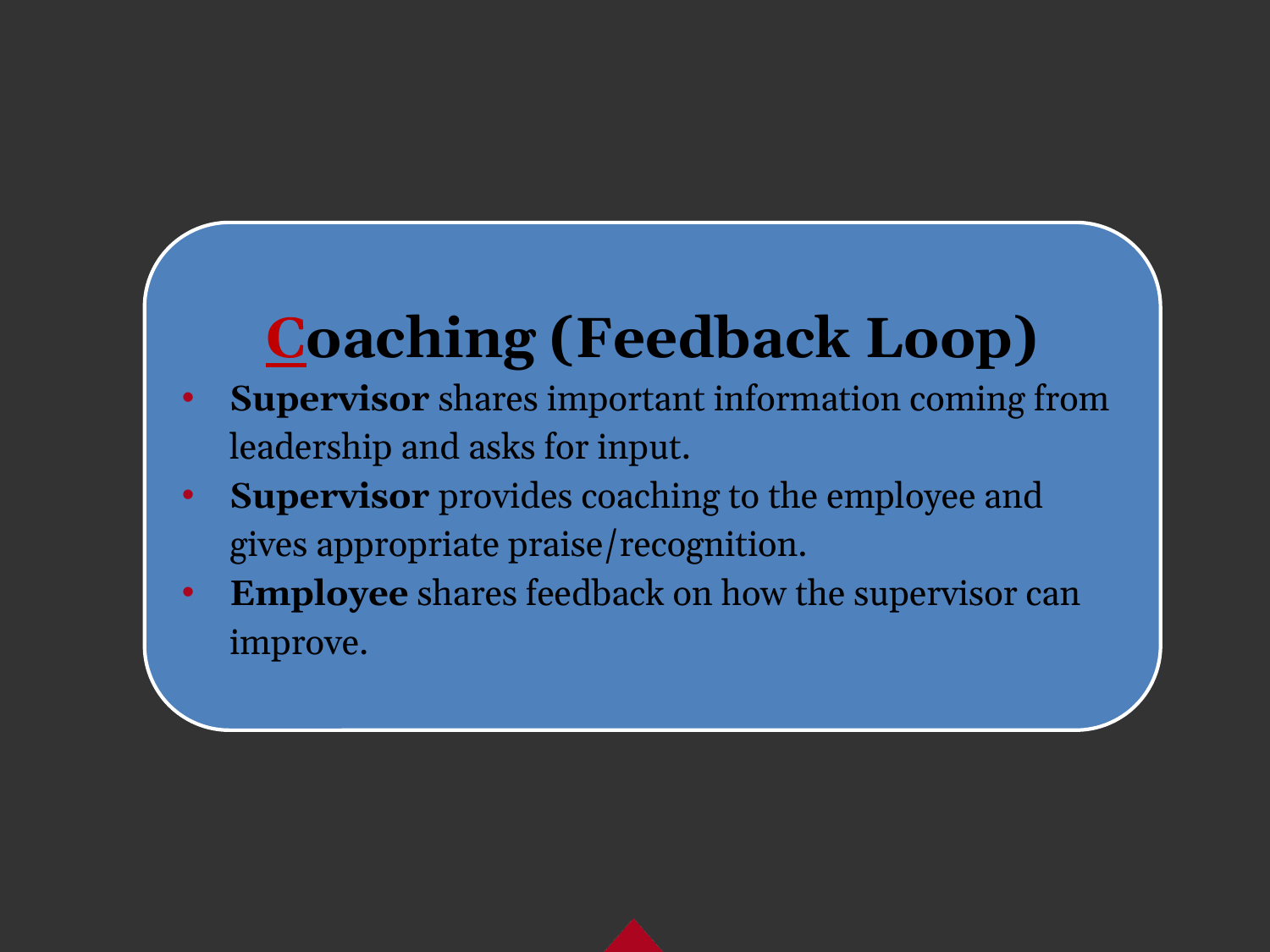

Coaching (Feedback Loop)
Supervisor shares important information coming from leadership and asks for input.
Supervisor provides coaching to the employee and gives appropriate praise/recognition.
Employee shares feedback on how the supervisor can improve.